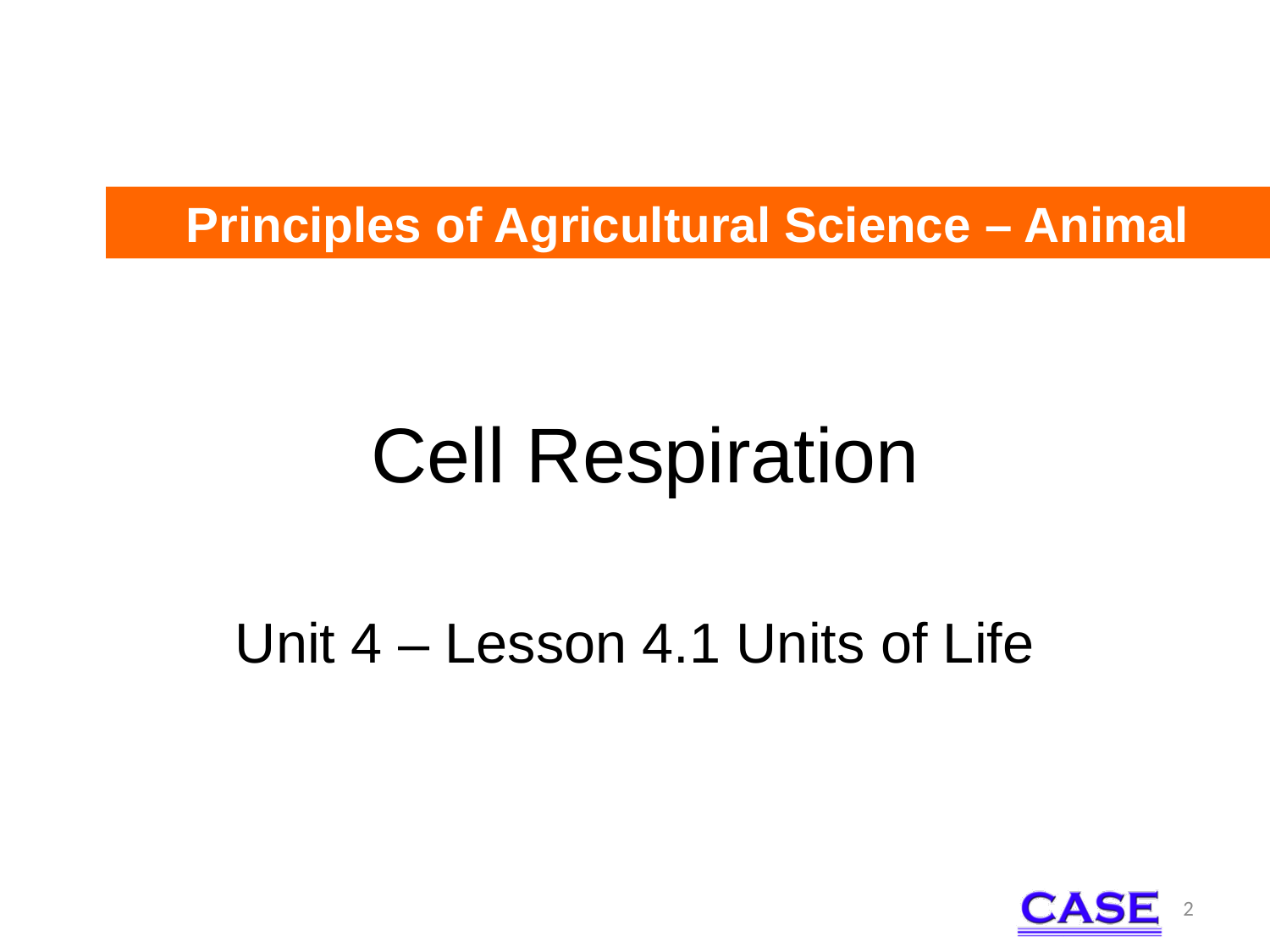

Principles of Agricultural Science – Animal
# Cell Respiration
Unit 4 – Lesson 4.1 Units of Life
2